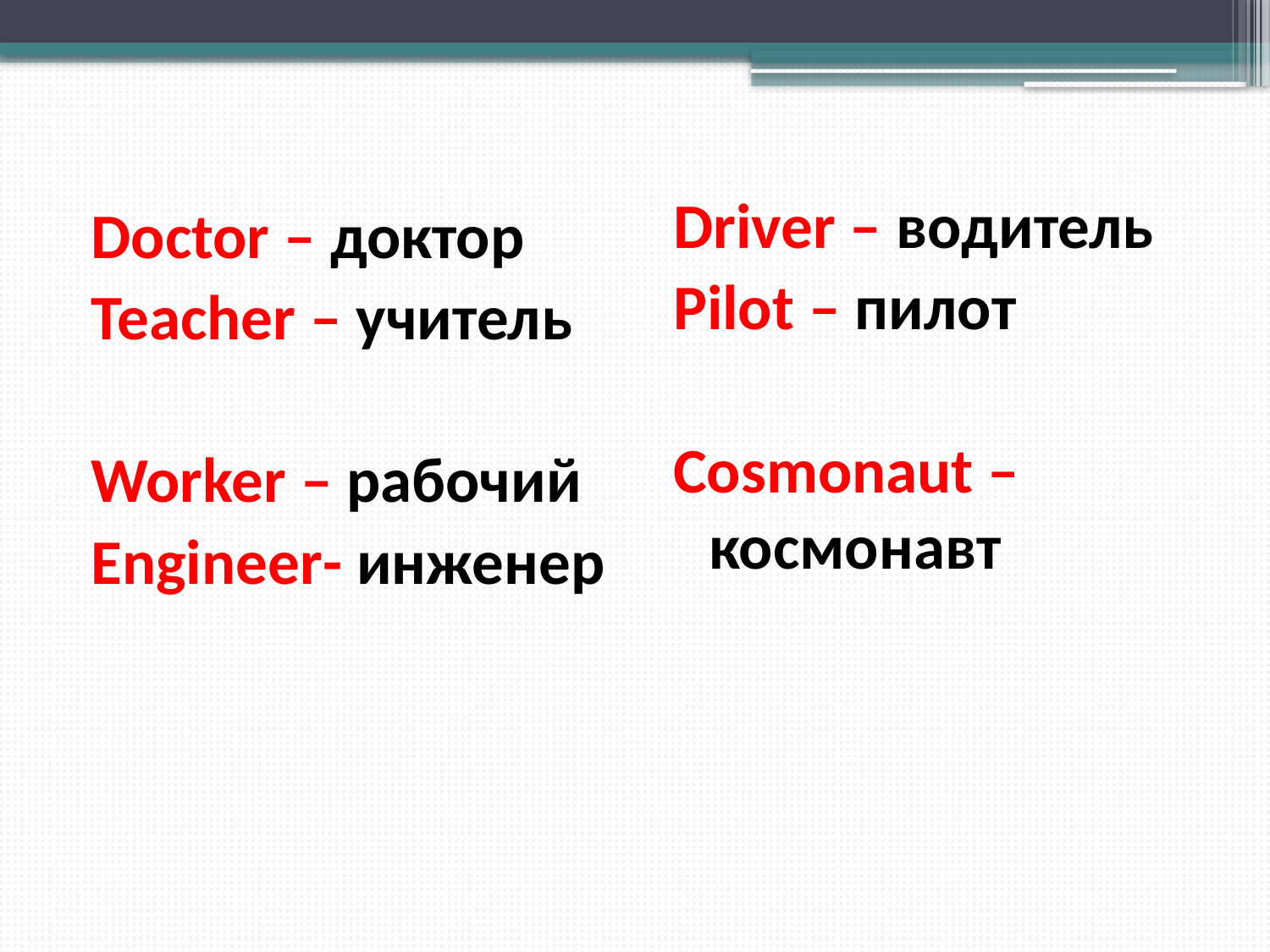

#
Driver – водитель
Pilot – пилот

Cosmonaut – космонавт

Doctor – доктор
Teacher – учитель

Worker – рабочий
Engineer- инженер